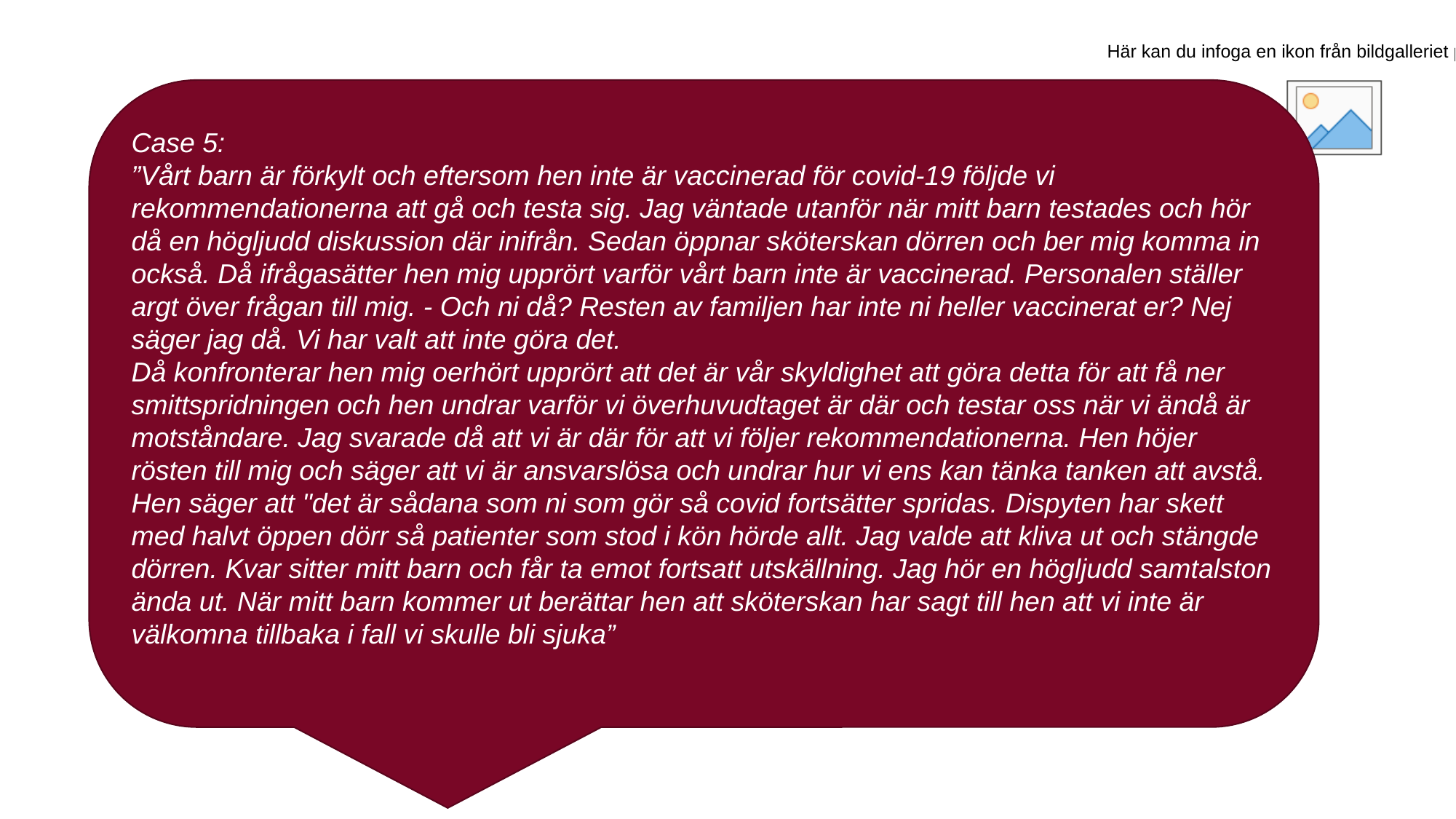

Case 5:
”Vårt barn är förkylt och eftersom hen inte är vaccinerad för covid-19 följde vi rekommendationerna att gå och testa sig. Jag väntade utanför när mitt barn testades och hör då en högljudd diskussion där inifrån. Sedan öppnar sköterskan dörren och ber mig komma in också. Då ifrågasätter hen mig upprört varför vårt barn inte är vaccinerad. Personalen ställer argt över frågan till mig. - Och ni då? Resten av familjen har inte ni heller vaccinerat er? Nej säger jag då. Vi har valt att inte göra det.
Då konfronterar hen mig oerhört upprört att det är vår skyldighet att göra detta för att få ner smittspridningen och hen undrar varför vi överhuvudtaget är där och testar oss när vi ändå är motståndare. Jag svarade då att vi är där för att vi följer rekommendationerna. Hen höjer rösten till mig och säger att vi är ansvarslösa och undrar hur vi ens kan tänka tanken att avstå. Hen säger att "det är sådana som ni som gör så covid fortsätter spridas. Dispyten har skett med halvt öppen dörr så patienter som stod i kön hörde allt. Jag valde att kliva ut och stängde dörren. Kvar sitter mitt barn och får ta emot fortsatt utskällning. Jag hör en högljudd samtalston ända ut. När mitt barn kommer ut berättar hen att sköterskan har sagt till hen att vi inte är välkomna tillbaka i fall vi skulle bli sjuka”